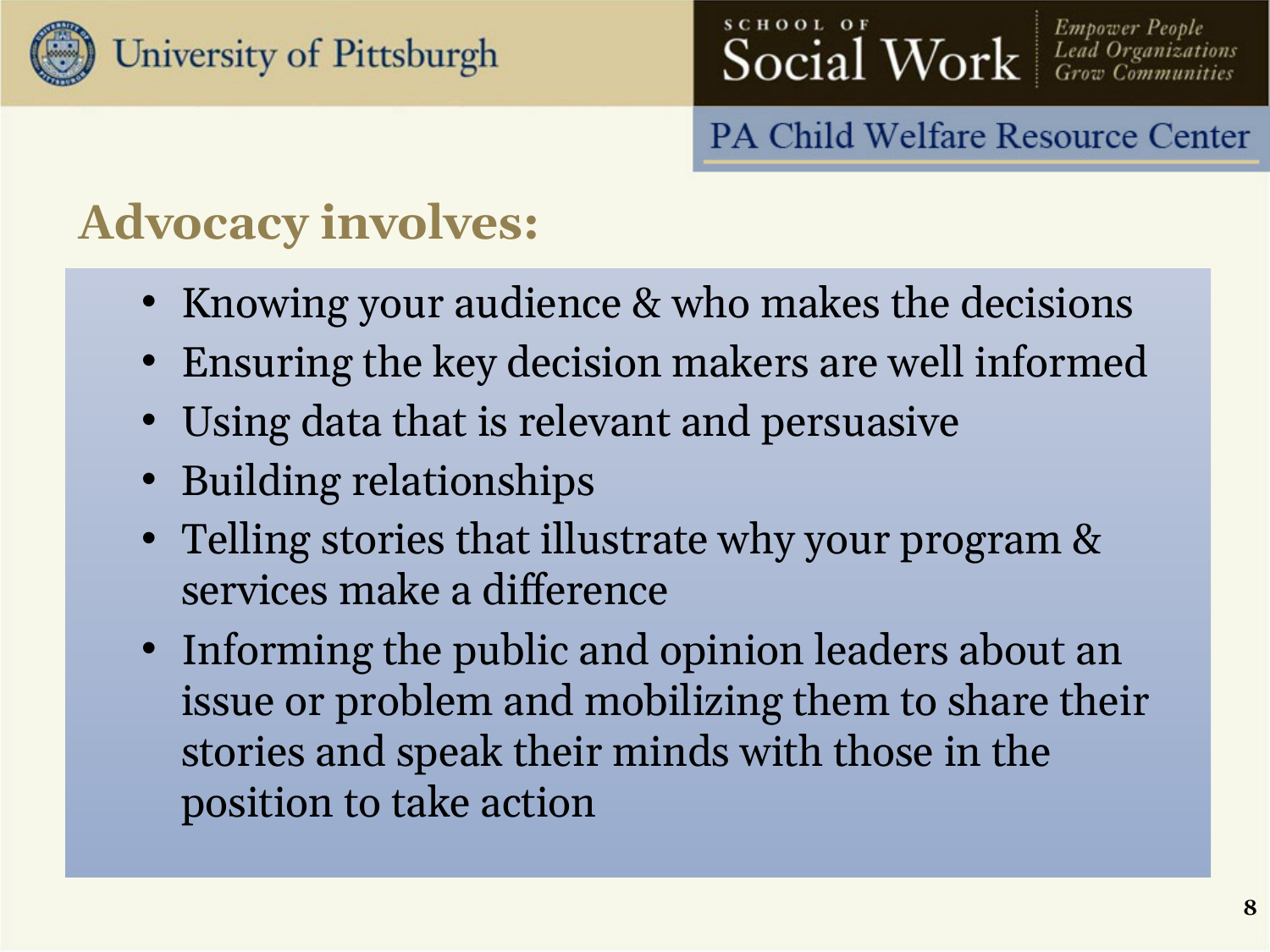

# Advocacy involves:
Knowing your audience & who makes the decisions
Ensuring the key decision makers are well informed
Using data that is relevant and persuasive
Building relationships
Telling stories that illustrate why your program & services make a difference
Informing the public and opinion leaders about an issue or problem and mobilizing them to share their stories and speak their minds with those in the position to take action